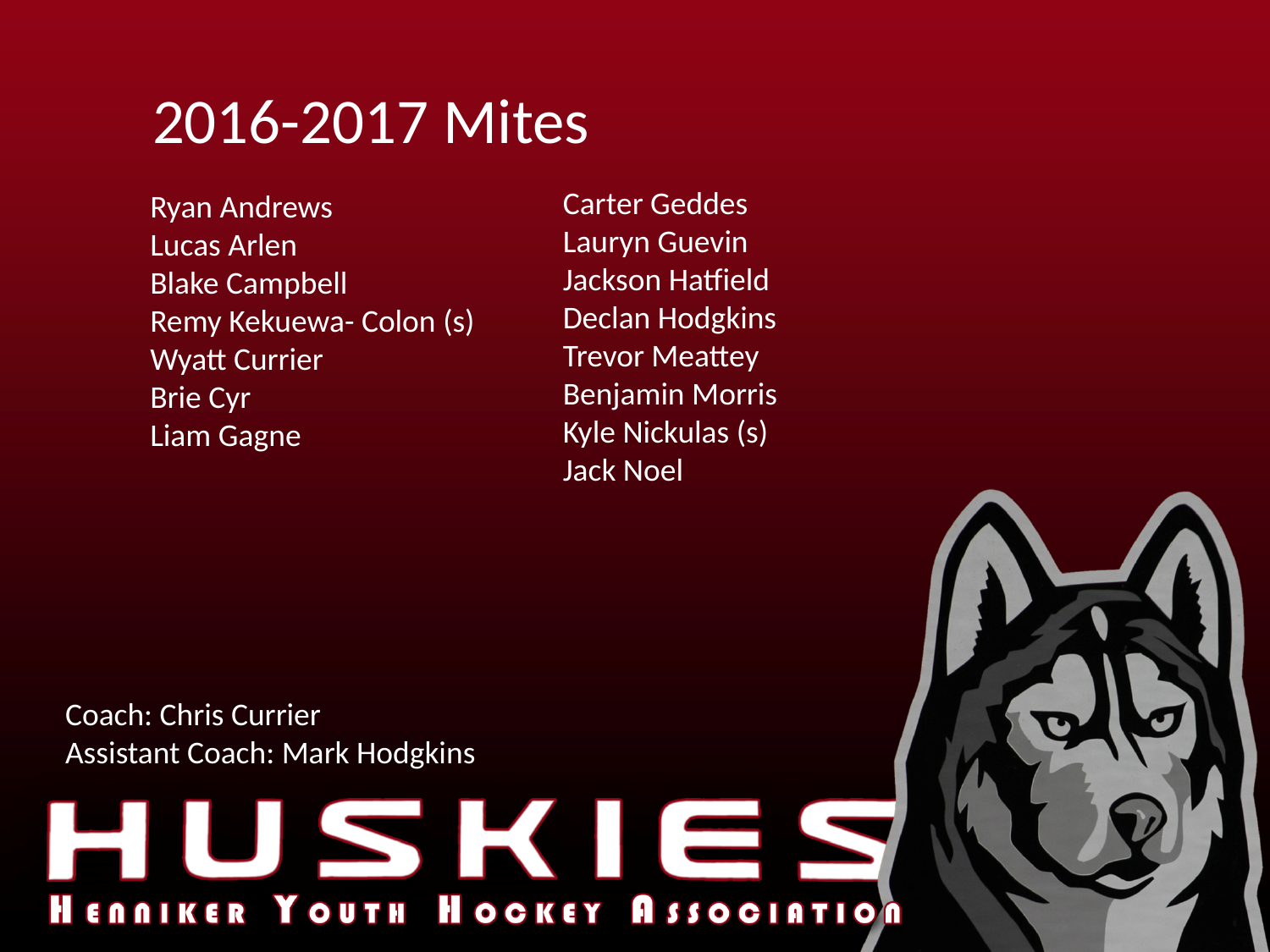

2016-2017 Mites
Carter Geddes
Lauryn Guevin
Jackson Hatfield
Declan Hodgkins
Trevor Meattey
Benjamin Morris
Kyle Nickulas (s)
Jack Noel
Ryan Andrews
Lucas Arlen
Blake Campbell
Remy Kekuewa- Colon (s)
Wyatt Currier
Brie Cyr
Liam Gagne
Coach: Chris Currier
Assistant Coach: Mark Hodgkins